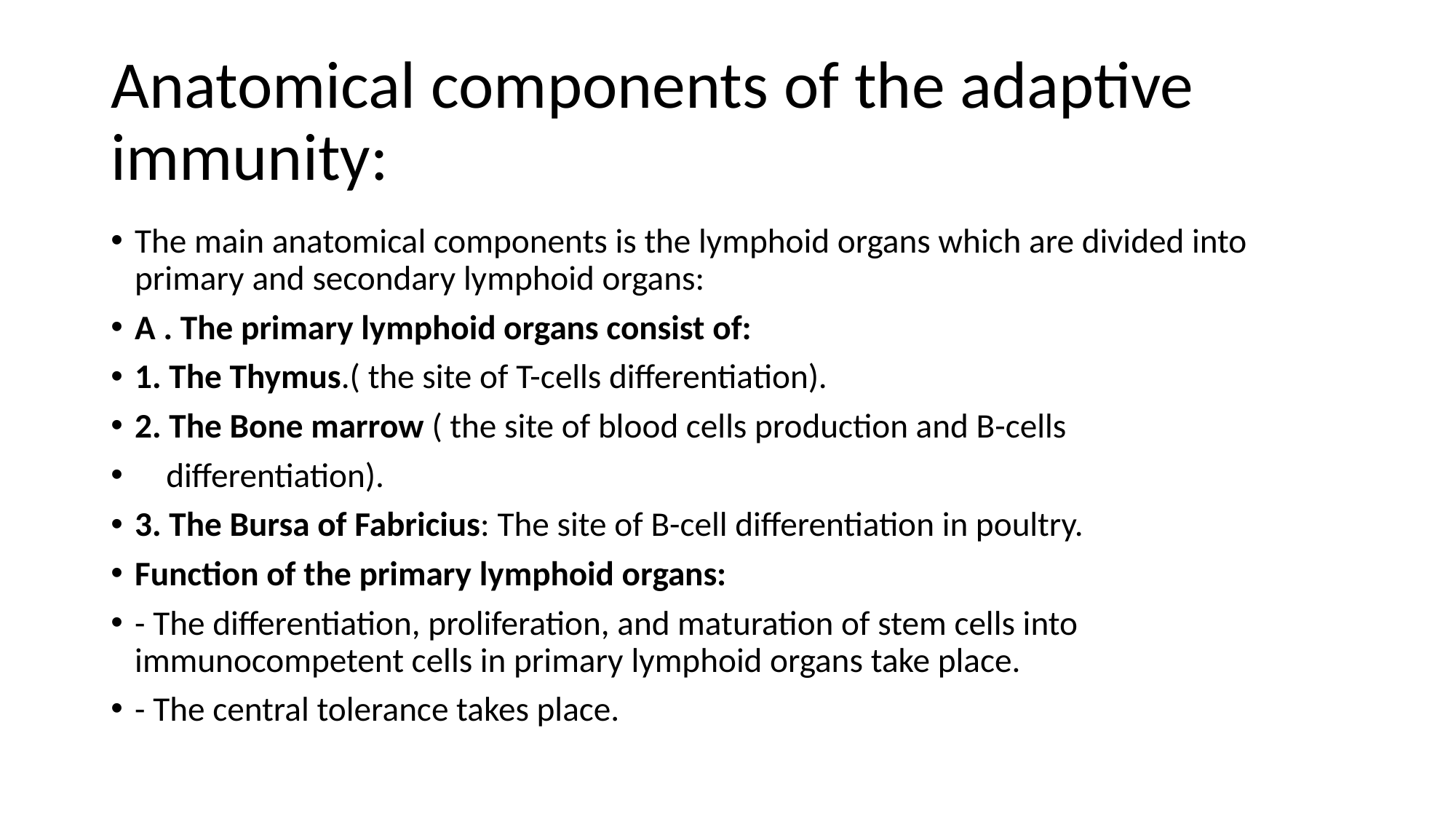

# Anatomical components of the adaptive immunity:
The main anatomical components is the lymphoid organs which are divided into primary and secondary lymphoid organs:
A . The primary lymphoid organs consist of:
1. The Thymus.( the site of T-cells differentiation).
2. The Bone marrow ( the site of blood cells production and B-cells
    differentiation).
3. The Bursa of Fabricius: The site of B-cell differentiation in poultry.
Function of the primary lymphoid organs:
- The differentiation, proliferation, and maturation of stem cells into immunocompetent cells in primary lymphoid organs take place.
- The central tolerance takes place.